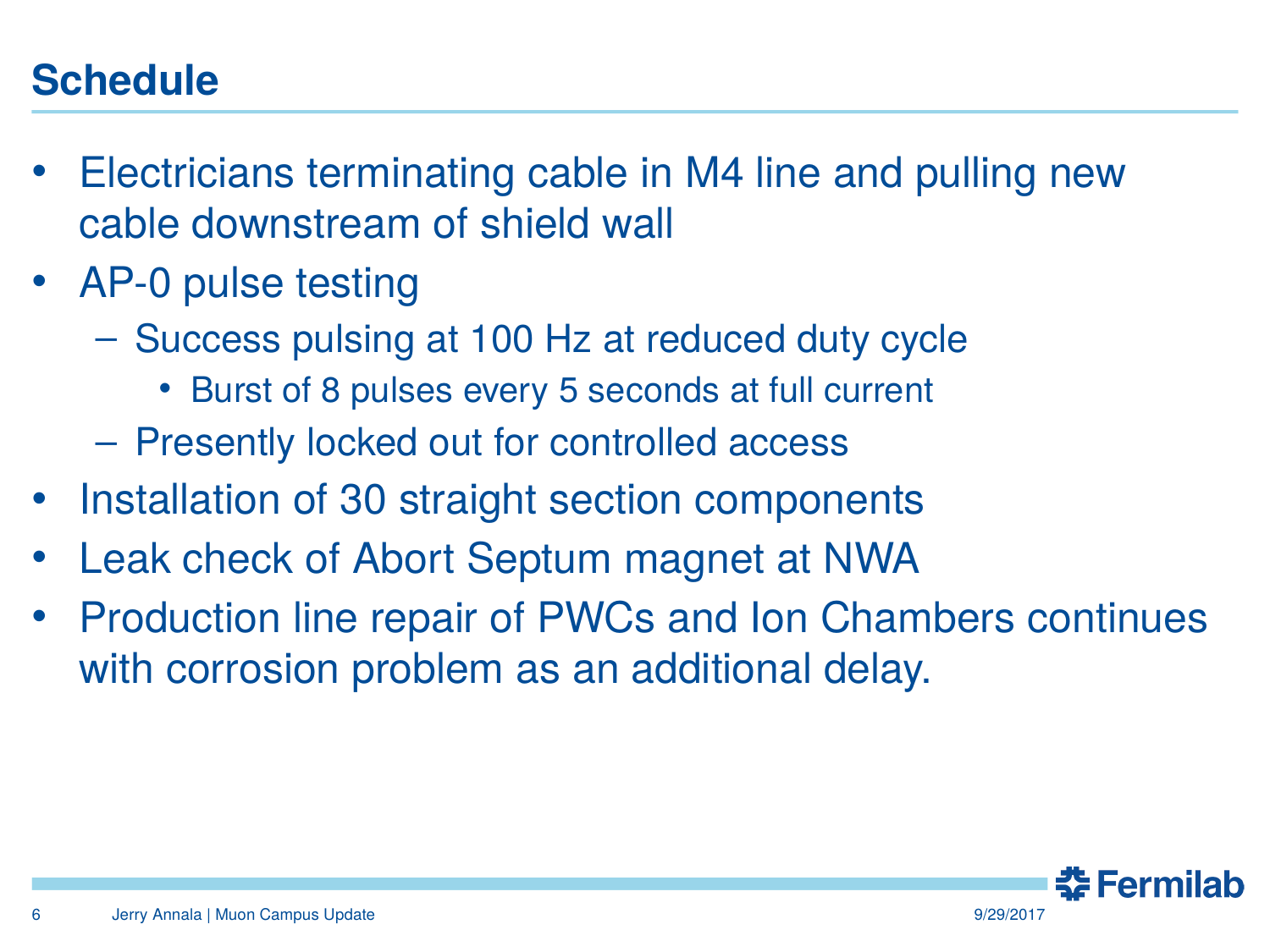

# Schedule
Electricians terminating cable in M4 line and pulling new cable downstream of shield wall
AP-0 pulse testing
Success pulsing at 100 Hz at reduced duty cycle
Burst of 8 pulses every 5 seconds at full current
Presently locked out for controlled access
Installation of 30 straight section components
Leak check of Abort Septum magnet at NWA
Production line repair of PWCs and Ion Chambers continues with corrosion problem as an additional delay.

6
Jerry Annala | Muon Campus Update
9/29/2017